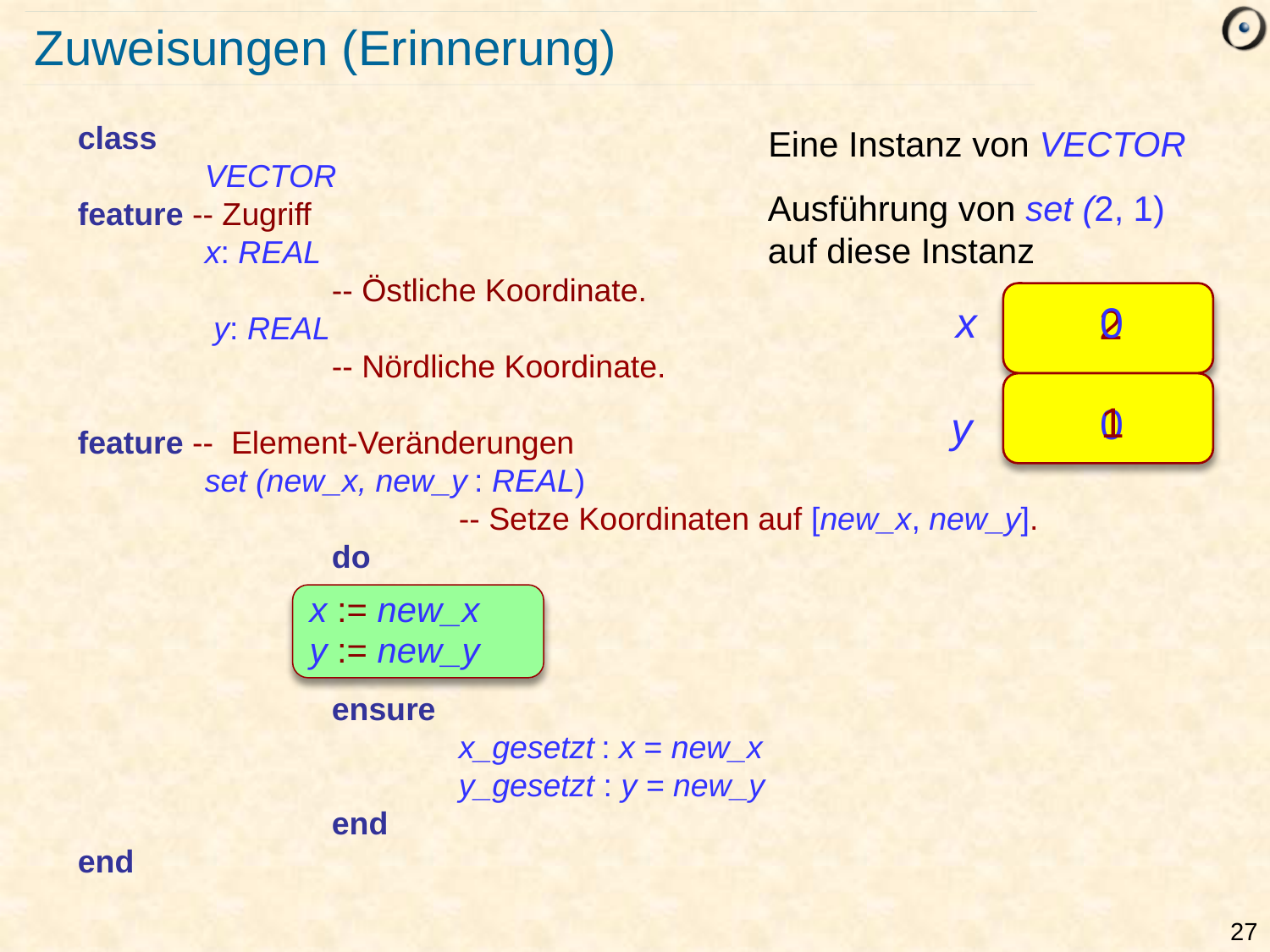

# Zuweisungen (Erinnerung)
class
	VECTOR
feature -- Zugriff
	x: REAL
		-- Östliche Koordinate.
	 y: REAL
		-- Nördliche Koordinate.

feature --  Element-Veränderungen
	set (new_x, new_y : REAL)
			-- Setze Koordinaten auf [new_x, new_y].
		do

		ensure
			x_gesetzt : x = new_x
			y_gesetzt : y = new_y
		end
end
Eine Instanz von VECTOR
Ausführung von set (2, 1)  auf diese Instanz

x
0
2

1
0
y
x := new_x
y := new_y